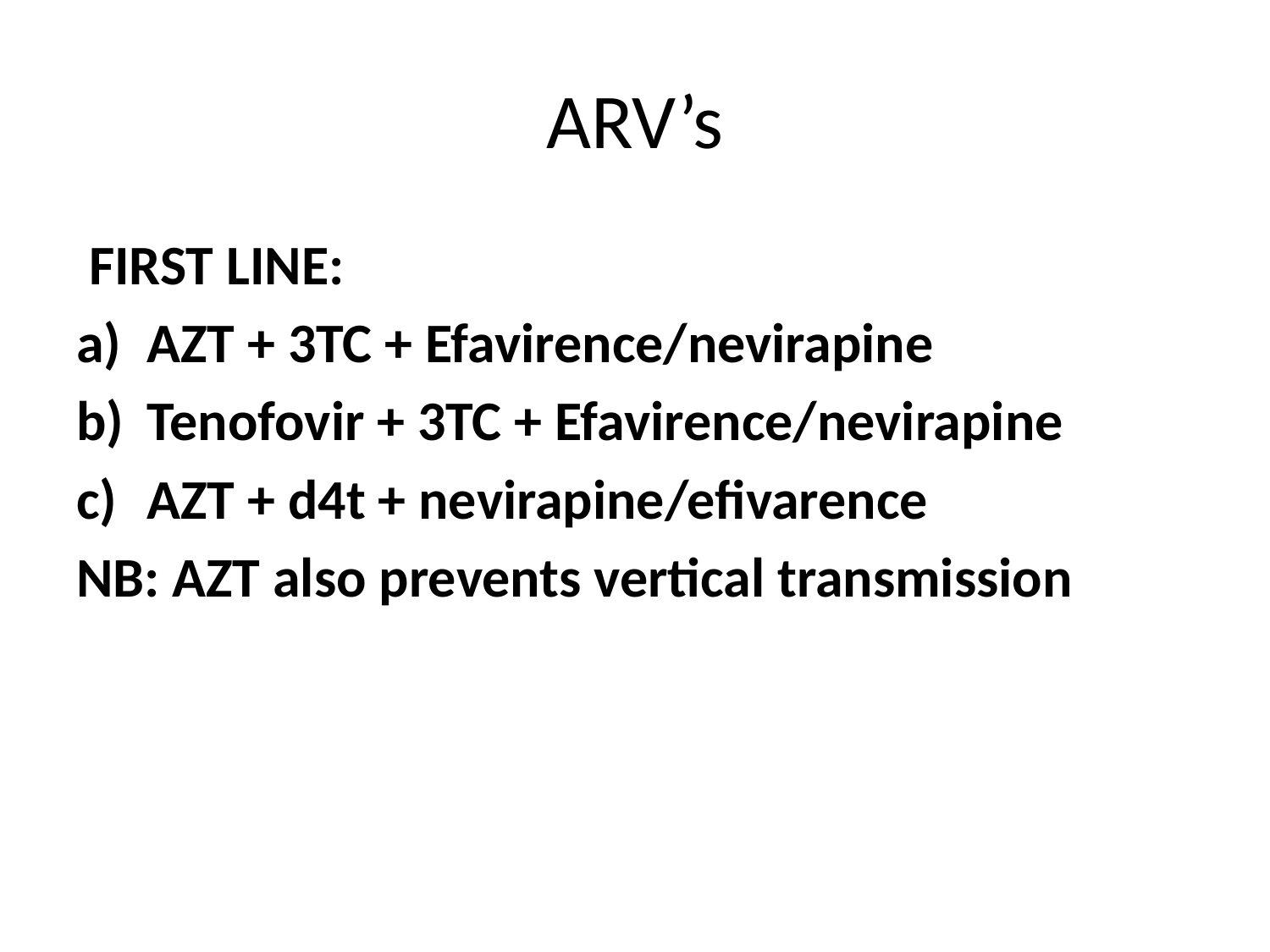

# ARV’s
 FIRST LINE:
AZT + 3TC + Efavirence/nevirapine
Tenofovir + 3TC + Efavirence/nevirapine
AZT + d4t + nevirapine/efivarence
NB: AZT also prevents vertical transmission